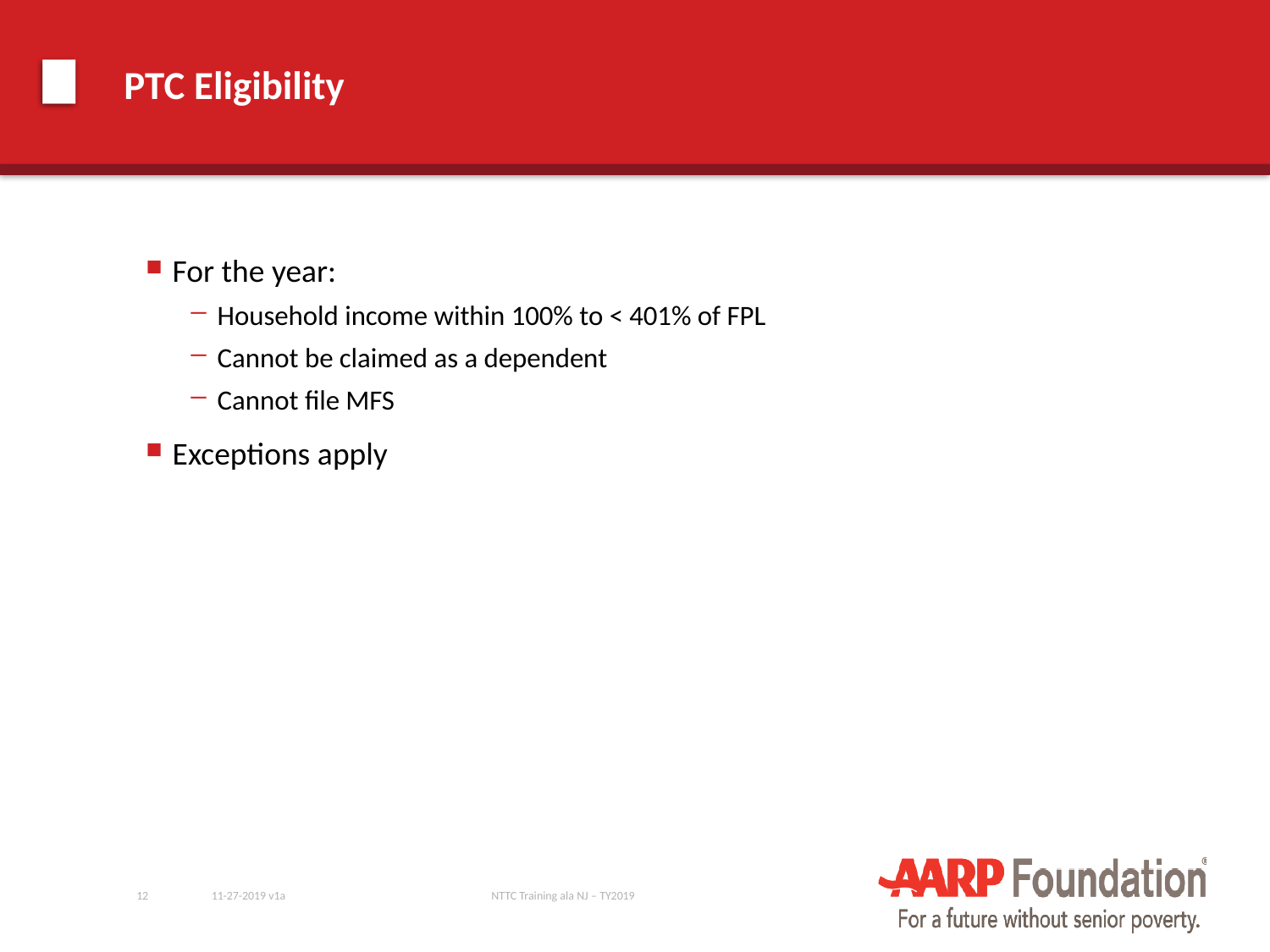

# PTC Eligibility
For the year:
Household income within 100% to < 401% of FPL
Cannot be claimed as a dependent
Cannot file MFS
Exceptions apply
12
11-27-2019 v1a
NTTC Training ala NJ – TY2019